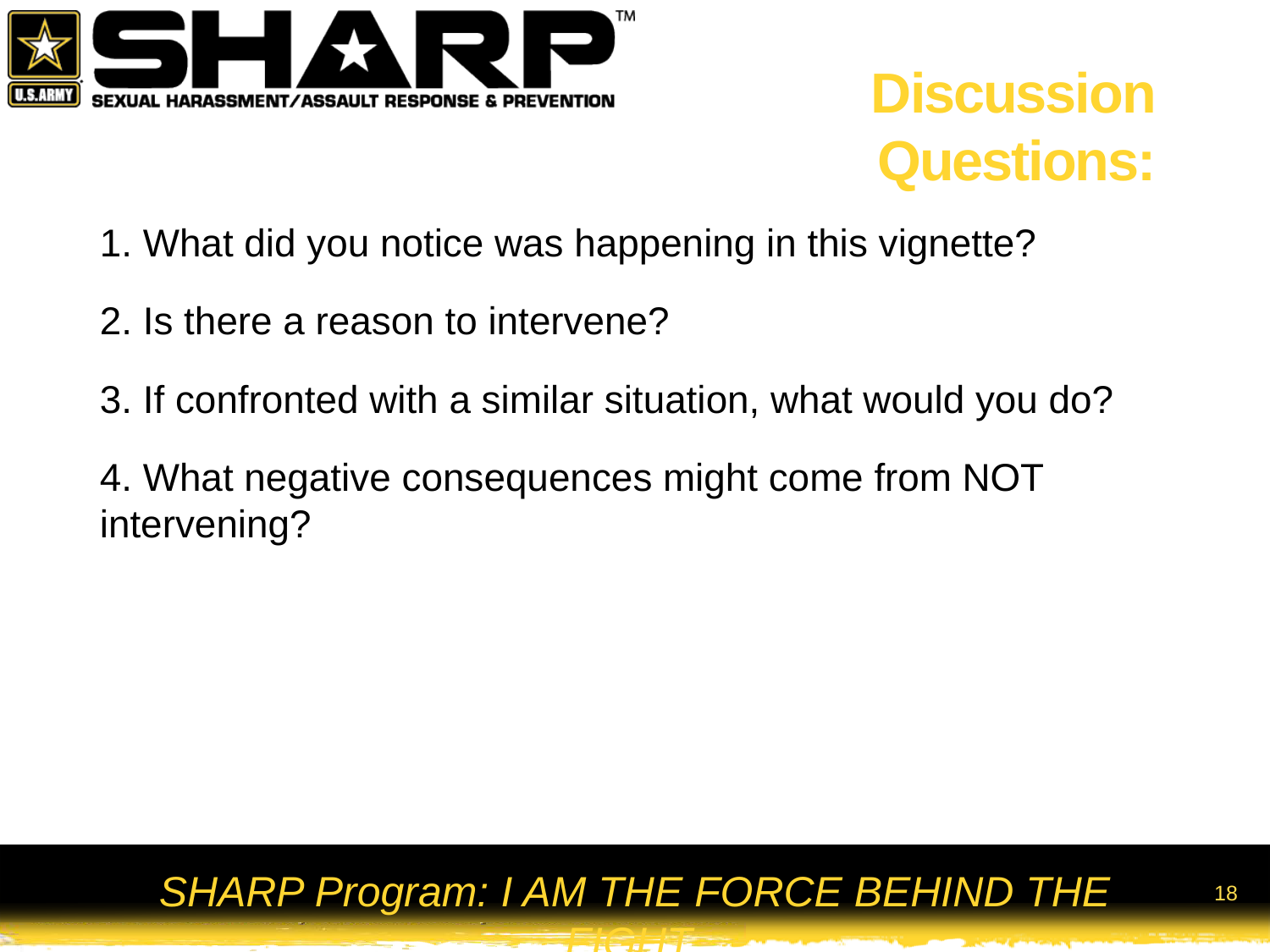

# Discussion Questions:
1. What did you notice was happening in this vignette?
2. Is there a reason to intervene?
3. If confronted with a similar situation, what would you do?
4. What negative consequences might come from NOT intervening?